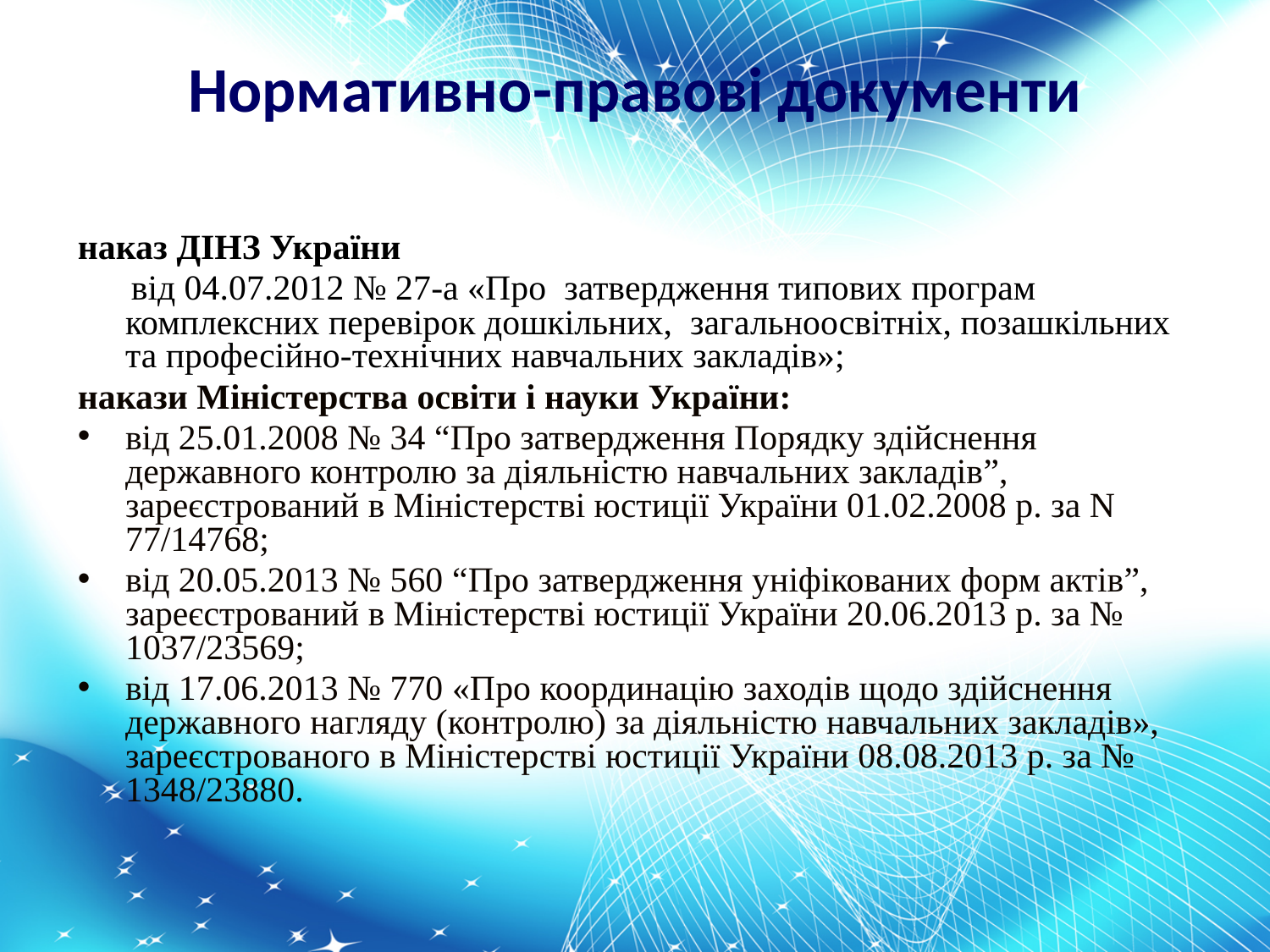

# Нормативно-правові документи
наказ ДІНЗ України
      від 04.07.2012 № 27-а «Про  затвердження типових програм комплексних перевірок дошкільних,  загальноосвітніх, позашкільних та професійно-технічних навчальних закладів»;
накази Міністерства освіти і науки України:
від 25.01.2008 № 34 “Про затвердження Порядку здійснення державного контролю за діяльністю навчальних закладів”, зареєстрований в Міністерстві юстиції України 01.02.2008 р. за N 77/14768;
від 20.05.2013 № 560 “Про затвердження уніфікованих форм актів”, зареєстрований в Міністерстві юстиції України 20.06.2013 р. за № 1037/23569;
від 17.06.2013 № 770 «Про координацію заходів щодо здійснення державного нагляду (контролю) за діяльністю навчальних закладів», зареєстрованого в Міністерстві юстиції України 08.08.2013 р. за № 1348/23880.